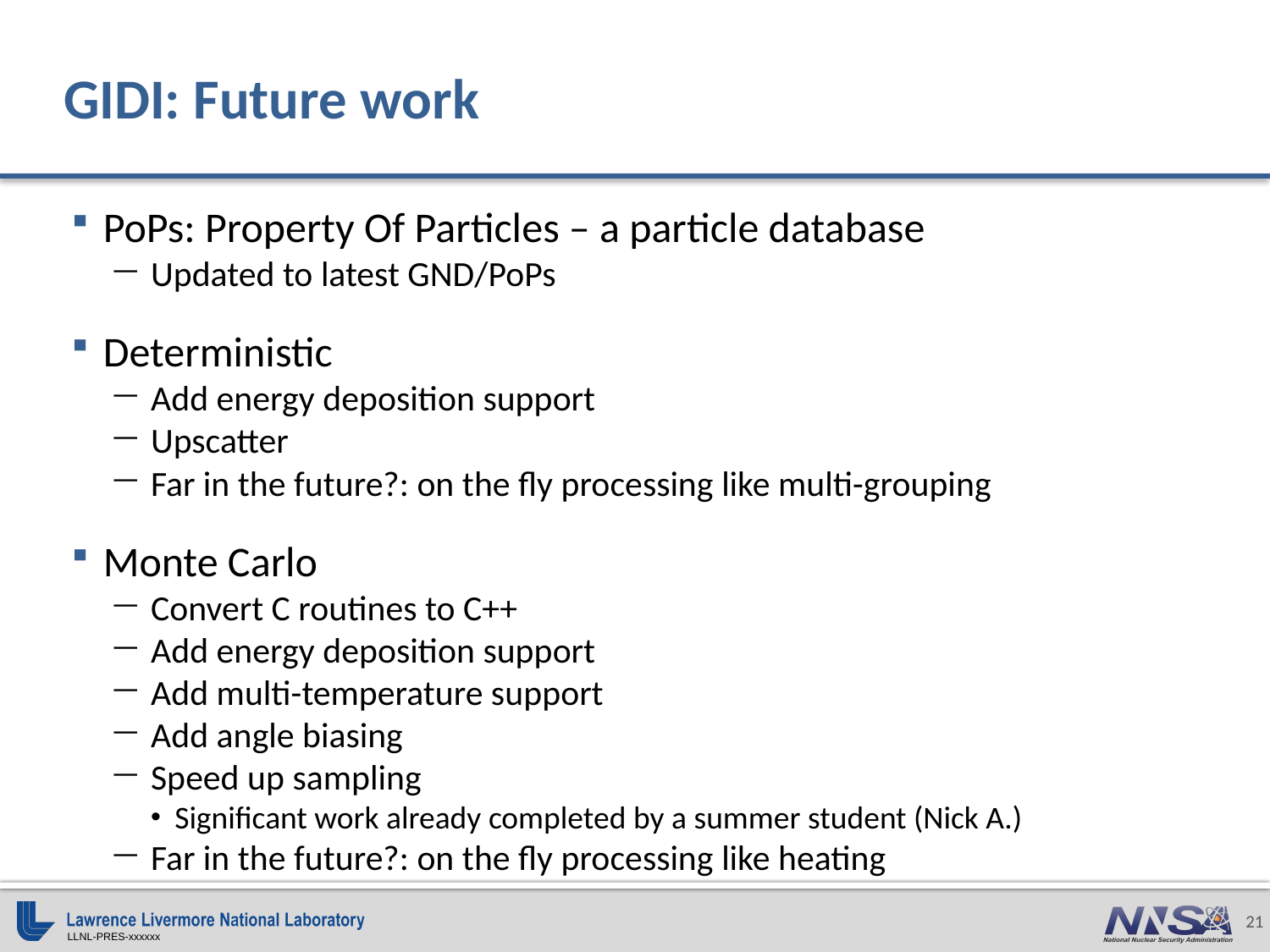

# GIDI: Future work
PoPs: Property Of Particles – a particle database
Updated to latest GND/PoPs
Deterministic
Add energy deposition support
Upscatter
Far in the future?: on the fly processing like multi-grouping
Monte Carlo
Convert C routines to C++
Add energy deposition support
Add multi-temperature support
Add angle biasing
Speed up sampling
Significant work already completed by a summer student (Nick A.)
Far in the future?: on the fly processing like heating